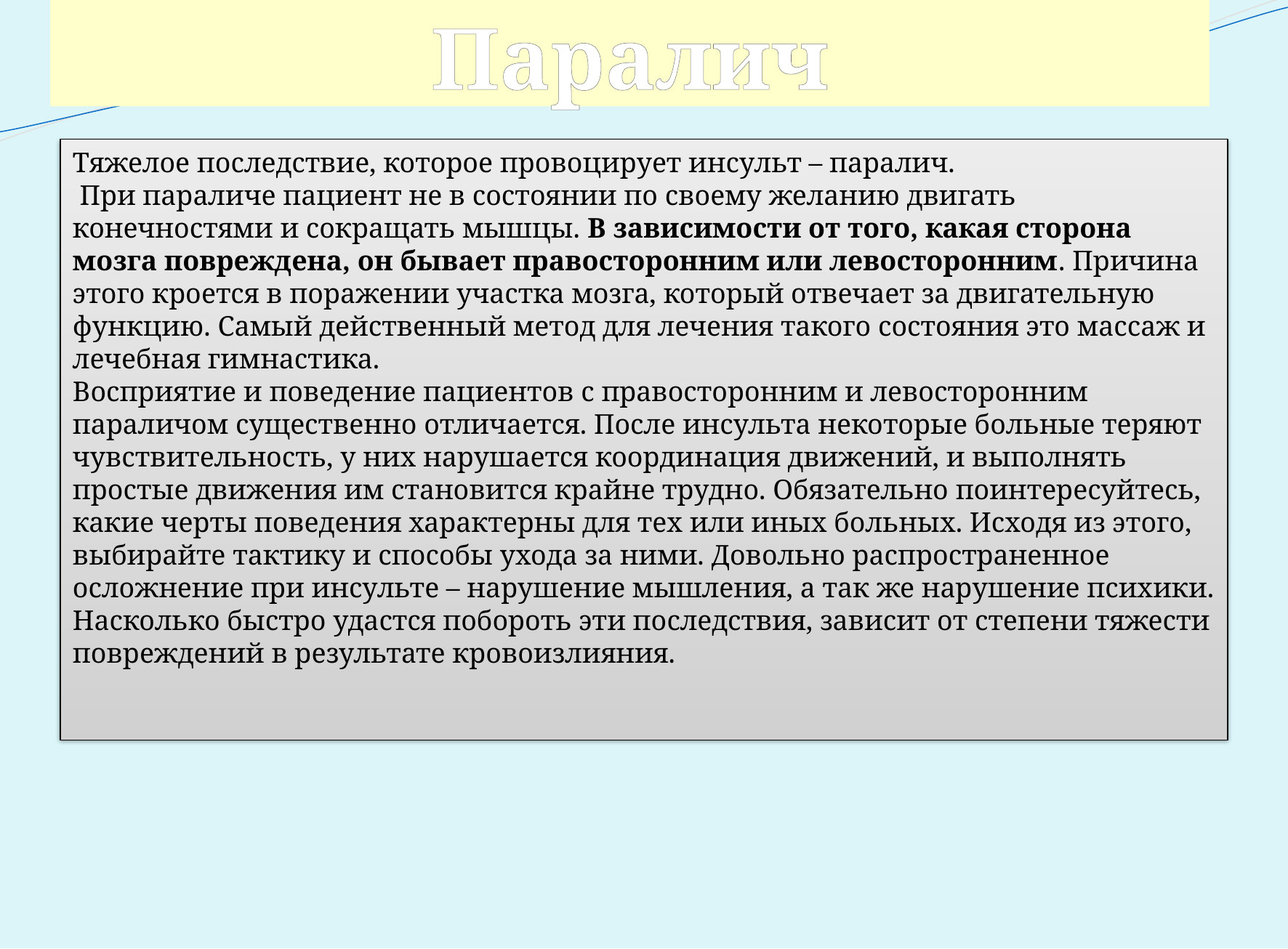

# Паралич
Тяжелое последствие, которое провоцирует инсульт – паралич.
 При параличе пациент не в состоянии по своему желанию двигать конечностями и сокращать мышцы. В зависимости от того, какая сторона мозга повреждена, он бывает правосторонним или левосторонним. Причина этого кроется в поражении участка мозга, который отвечает за двигательную функцию. Самый действенный метод для лечения такого состояния это массаж и лечебная гимнастика.
Восприятие и поведение пациентов с правосторонним и левосторонним параличом существенно отличается. После инсульта некоторые больные теряют чувствительность, у них нарушается координация движений, и выполнять простые движения им становится крайне трудно. Обязательно поинтересуйтесь, какие черты поведения характерны для тех или иных больных. Исходя из этого, выбирайте тактику и способы ухода за ними. Довольно распространенное осложнение при инсульте – нарушение мышления, а так же нарушение психики. Насколько быстро удастся побороть эти последствия, зависит от степени тяжести повреждений в результате кровоизлияния.